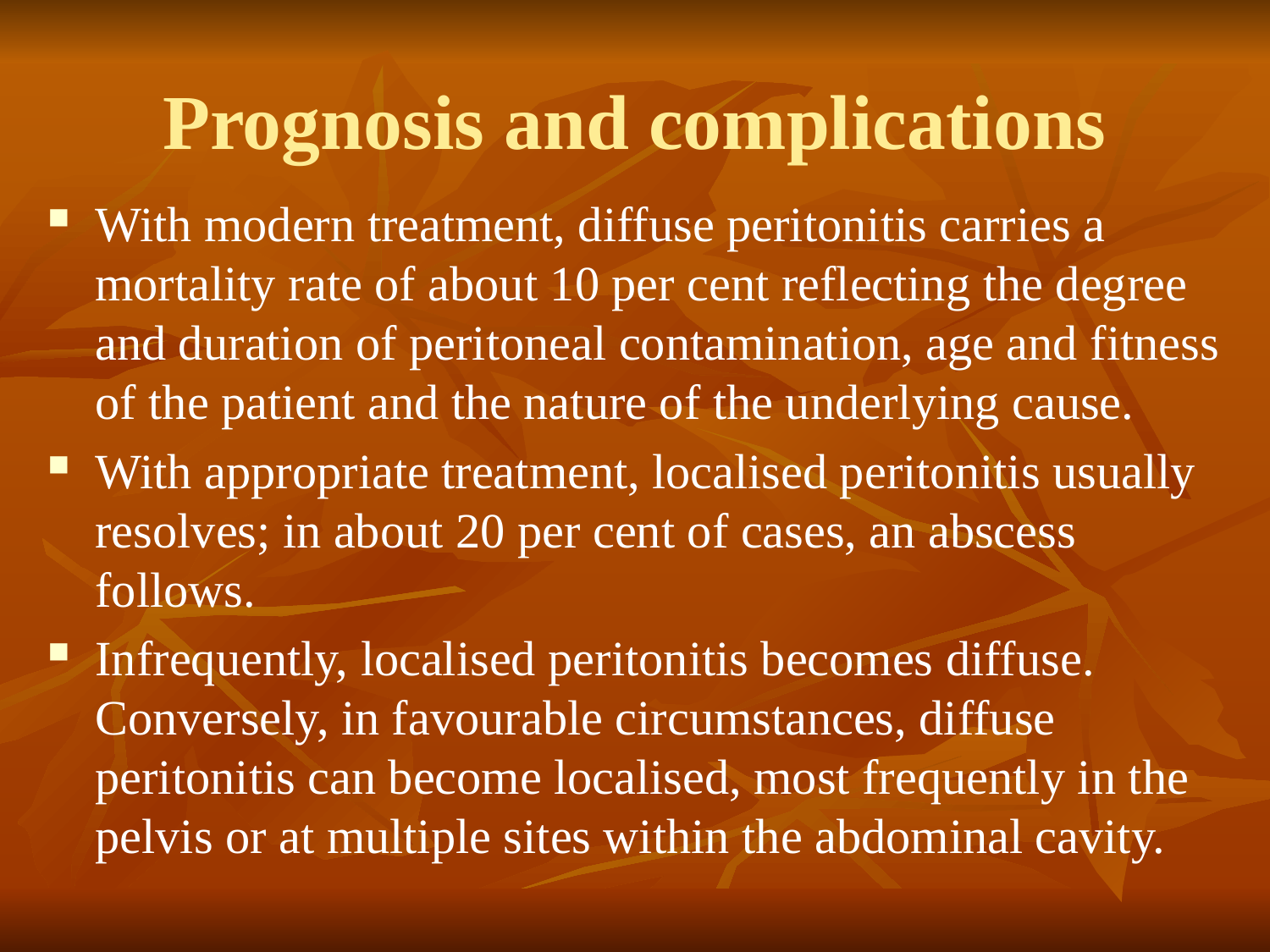

# Prognosis and complications
With modern treatment, diffuse peritonitis carries a mortality rate of about 10 per cent reflecting the degree and duration of peritoneal contamination, age and fitness of the patient and the nature of the underlying cause.
With appropriate treatment, localised peritonitis usually resolves; in about 20 per cent of cases, an abscess follows.
Infrequently, localised peritonitis becomes diffuse. Conversely, in favourable circumstances, diffuse peritonitis can become localised, most frequently in the pelvis or at multiple sites within the abdominal cavity.